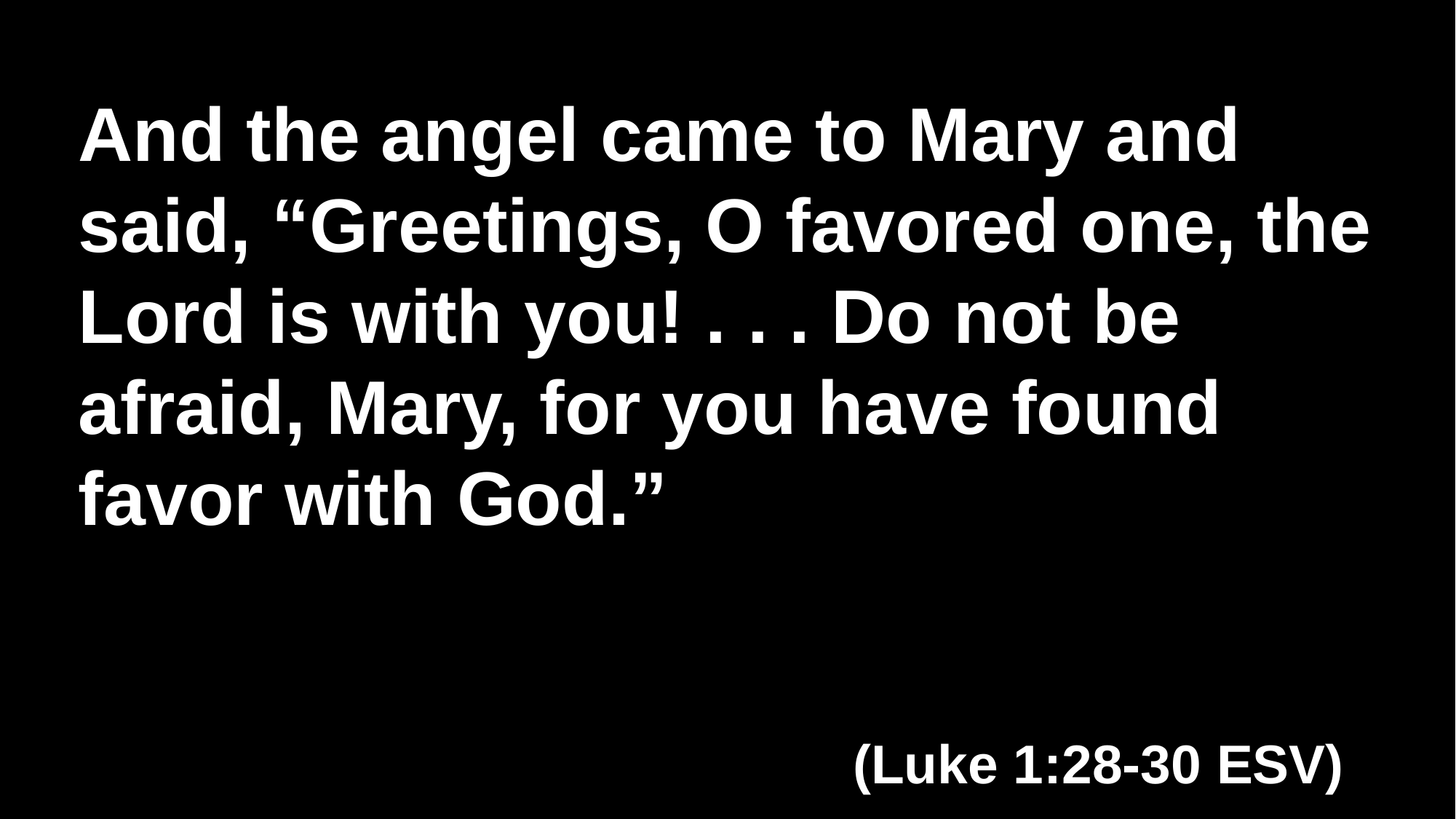

And the angel came to Mary and said, “Greetings, O favored one, the Lord is with you! . . . Do not be afraid, Mary, for you have found favor with God.”

(Luke 1:28-30 ESV)